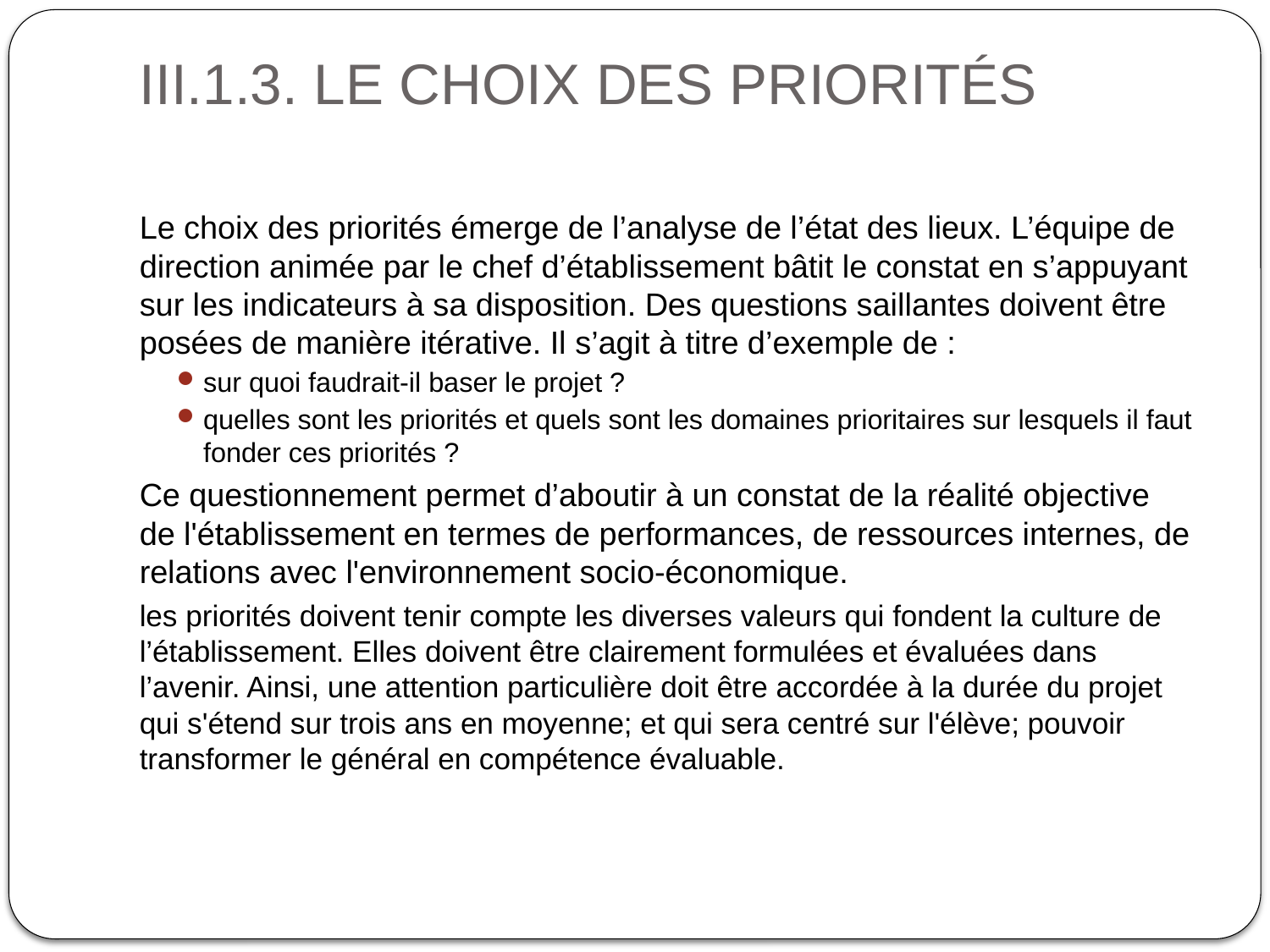

# III.1.3. LE CHOIX DES PRIORITÉS
Le choix des priorités émerge de l’analyse de l’état des lieux. L’équipe de direction animée par le chef d’établissement bâtit le constat en s’appuyant sur les indicateurs à sa disposition. Des questions saillantes doivent être posées de manière itérative. Il s’agit à titre d’exemple de :
sur quoi faudrait-il baser le projet ?
quelles sont les priorités et quels sont les domaines prioritaires sur lesquels il faut fonder ces priorités ?
Ce questionnement permet d’aboutir à un constat de la réalité objective de l'établissement en termes de performances, de ressources internes, de relations avec l'environnement socio-économique.
les priorités doivent tenir compte les diverses valeurs qui fondent la culture de l’établissement. Elles doivent être clairement formulées et évaluées dans l’avenir. Ainsi, une attention particulière doit être accordée à la durée du projet qui s'étend sur trois ans en moyenne; et qui sera centré sur l'élève; pouvoir transformer le général en compétence évaluable.